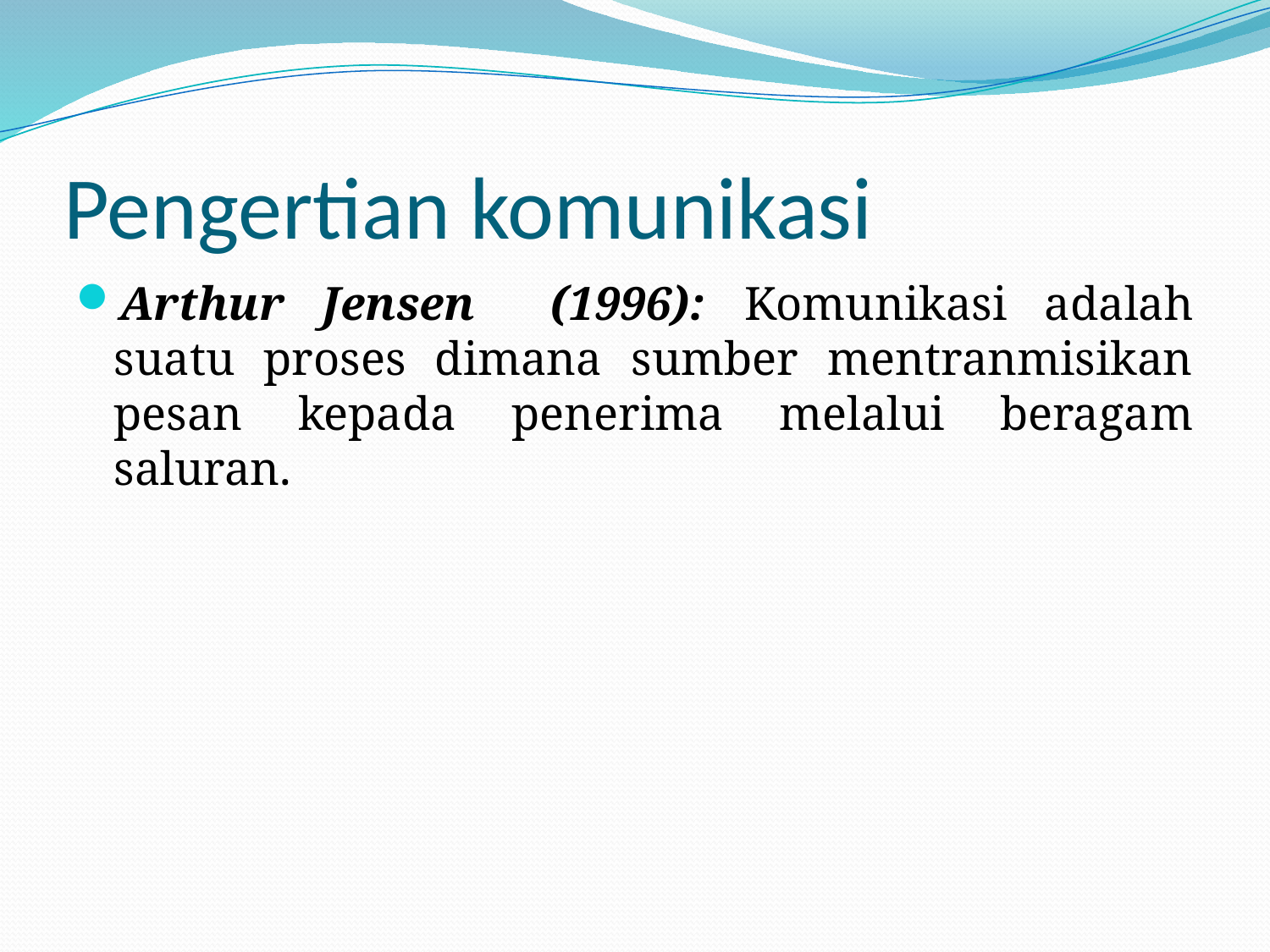

# Pengertian komunikasi
Arthur Jensen  (1996): Komunikasi adalah suatu proses dimana sumber mentranmisikan pesan kepada penerima melalui beragam saluran.